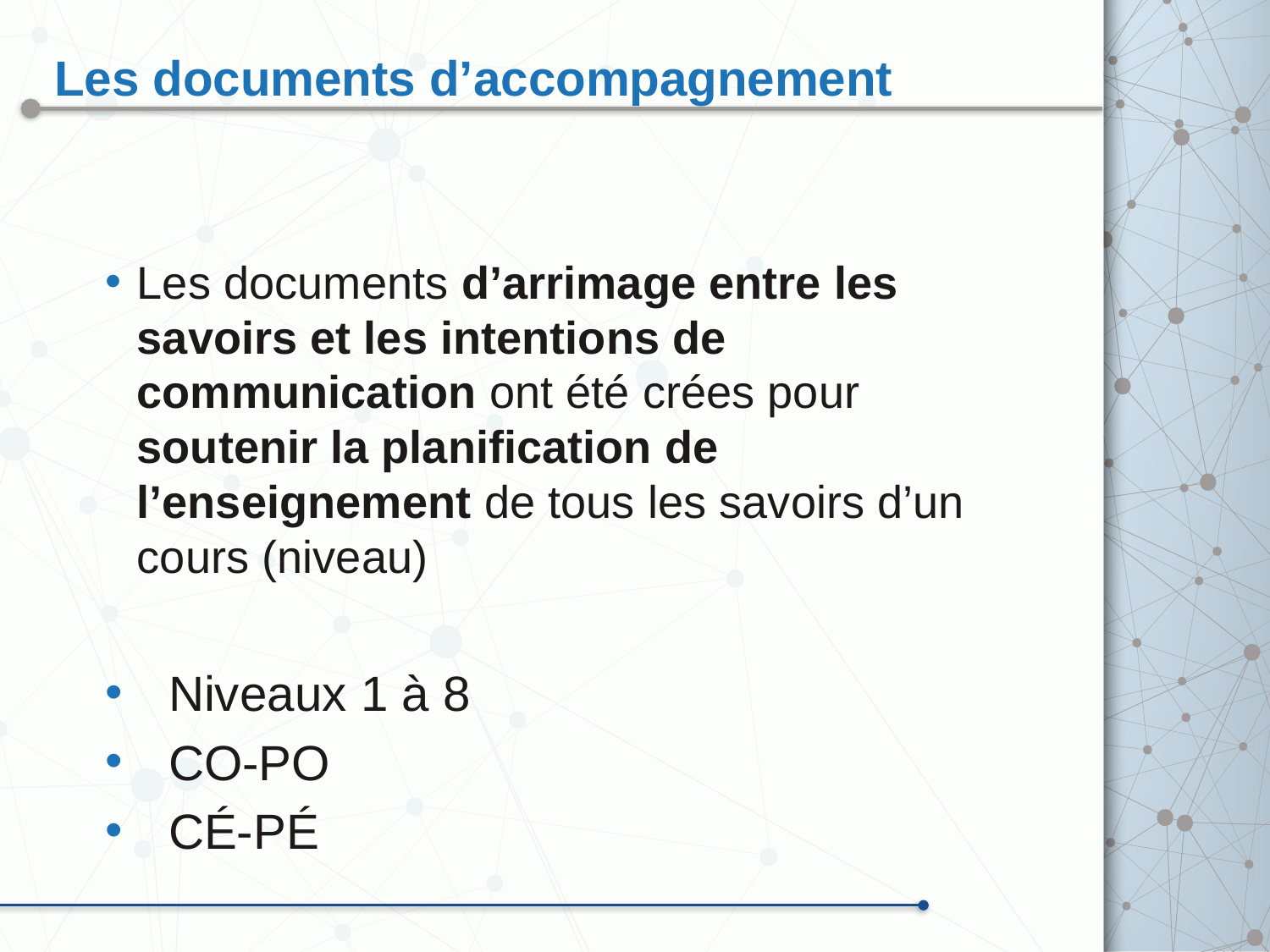

# Les documents d’accompagnement

Les documents d’arrimage entre les savoirs et les intentions de communication ont été crées pour soutenir la planification de l’enseignement de tous les savoirs d’un cours (niveau)

Niveaux 1 à 8
CO-PO
CÉ-PÉ